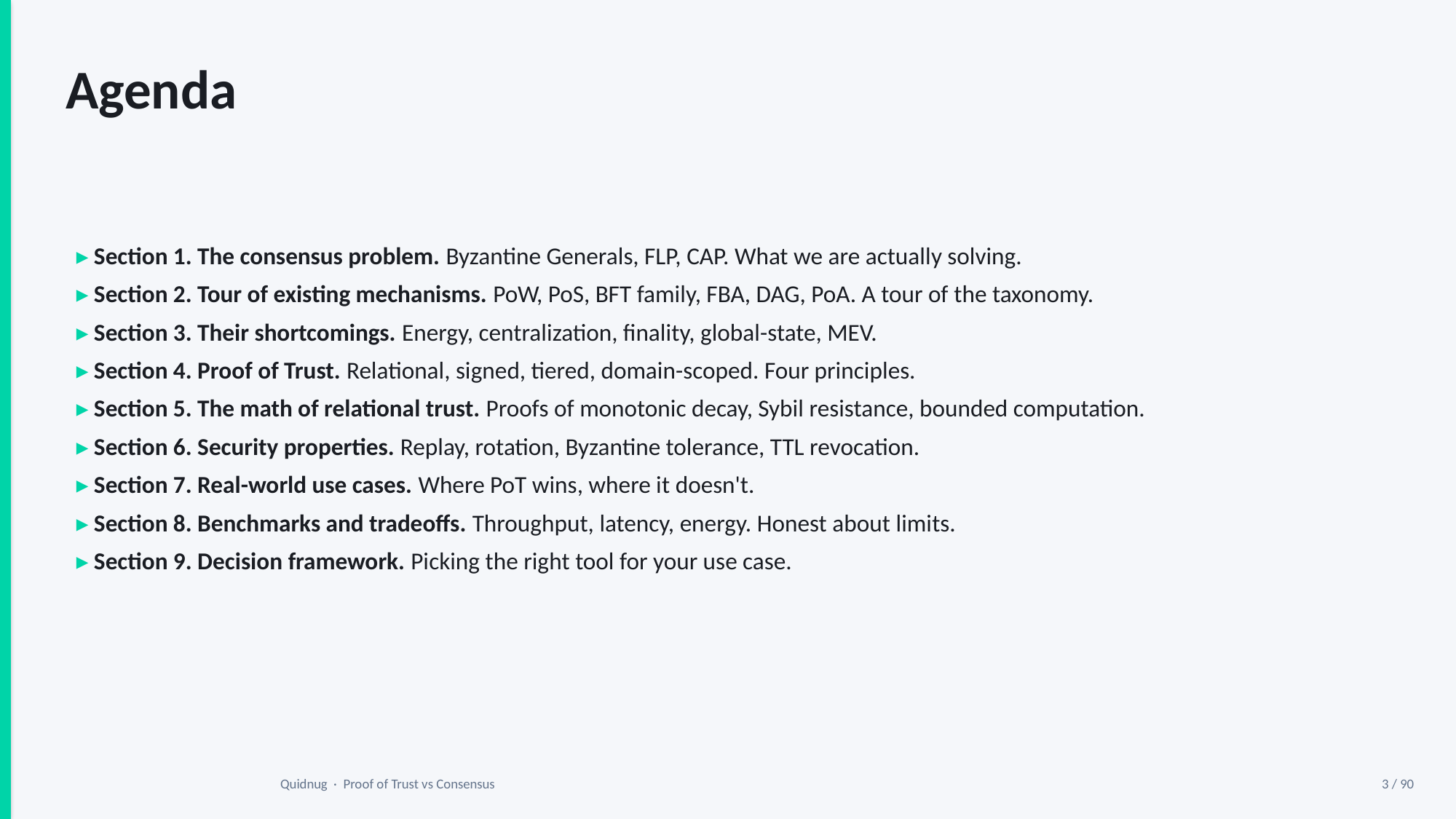

Agenda
▸ Section 1. The consensus problem. Byzantine Generals, FLP, CAP. What we are actually solving.
▸ Section 2. Tour of existing mechanisms. PoW, PoS, BFT family, FBA, DAG, PoA. A tour of the taxonomy.
▸ Section 3. Their shortcomings. Energy, centralization, finality, global-state, MEV.
▸ Section 4. Proof of Trust. Relational, signed, tiered, domain-scoped. Four principles.
▸ Section 5. The math of relational trust. Proofs of monotonic decay, Sybil resistance, bounded computation.
▸ Section 6. Security properties. Replay, rotation, Byzantine tolerance, TTL revocation.
▸ Section 7. Real-world use cases. Where PoT wins, where it doesn't.
▸ Section 8. Benchmarks and tradeoffs. Throughput, latency, energy. Honest about limits.
▸ Section 9. Decision framework. Picking the right tool for your use case.
Quidnug  ·  Proof of Trust vs Consensus
3 / 90